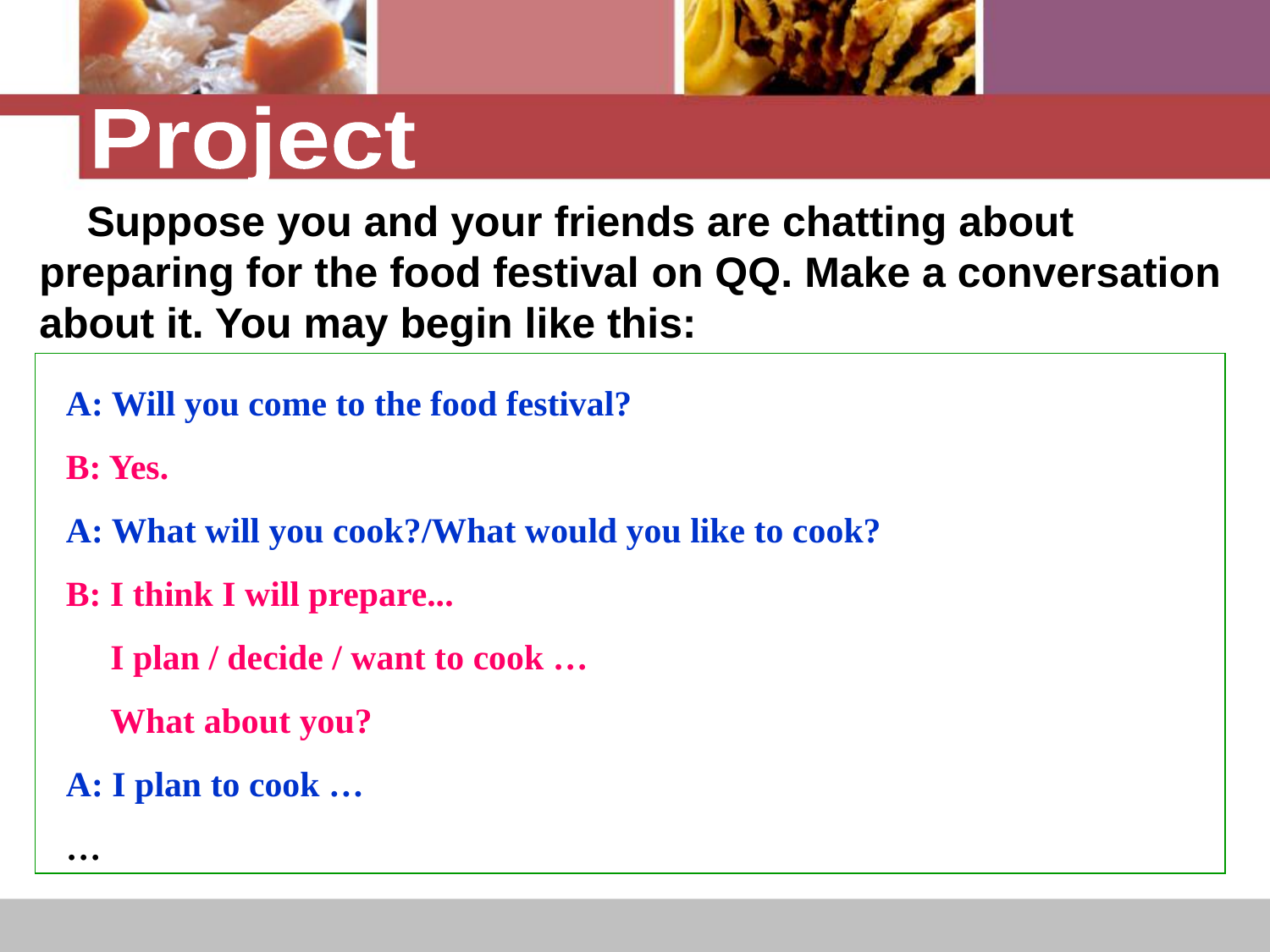

Project
    Suppose you and your friends are chatting about preparing for the food festival on QQ. Make a conversation about it. You may begin like this:
A: Will you come to the food festival?
B: Yes.
A: What will you cook?/What would you like to cook?
B: I think I will prepare...
     I plan / decide / want to cook …
     What about you?
A: I plan to cook …
…